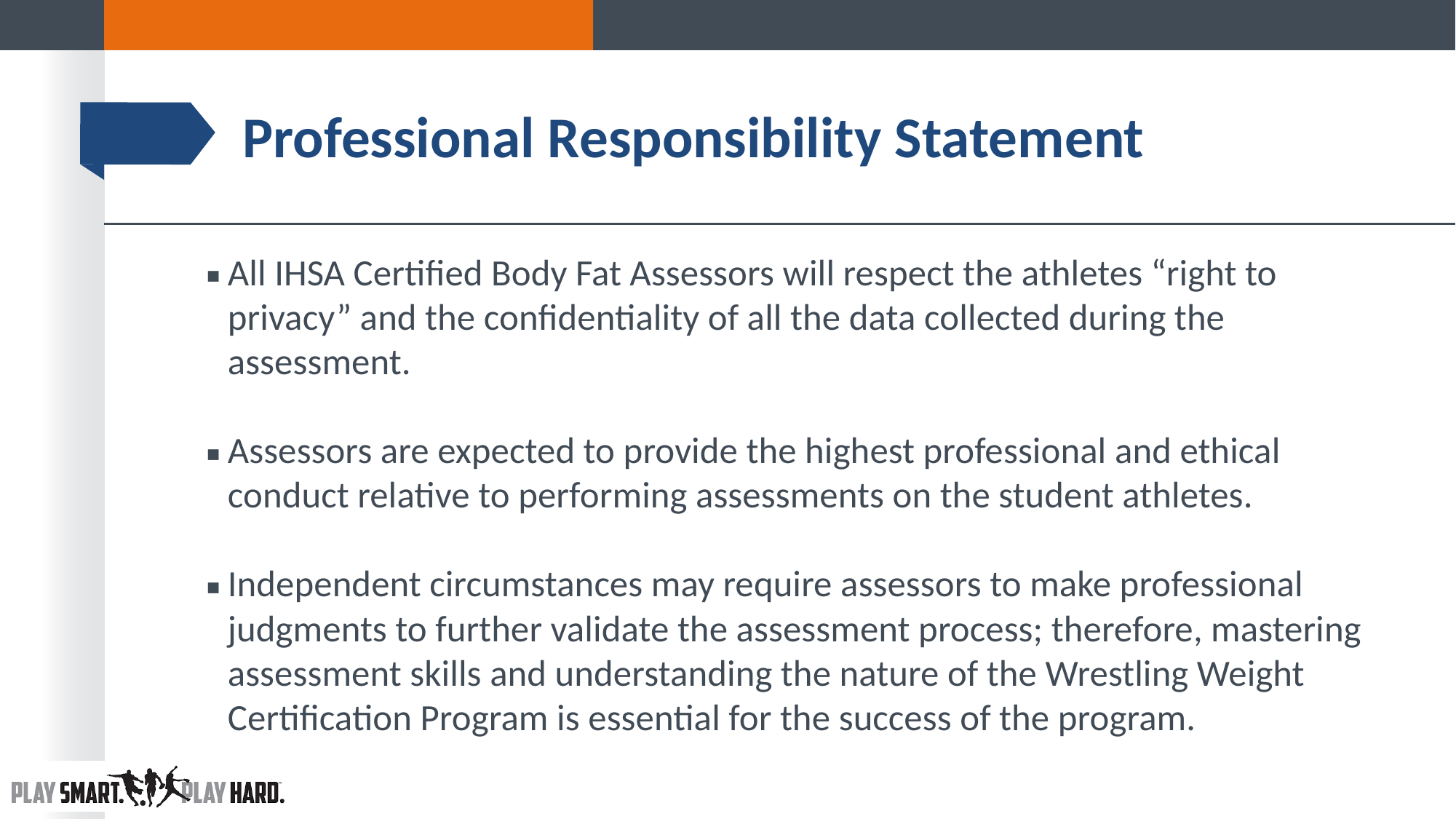

# Professional Responsibility Statement
All IHSA Certified Body Fat Assessors will respect the athletes “right to privacy” and the confidentiality of all the data collected during the assessment.

Assessors are expected to provide the highest professional and ethical conduct relative to performing assessments on the student athletes.

Independent circumstances may require assessors to make professional judgments to further validate the assessment process; therefore, mastering assessment skills and understanding the nature of the Wrestling Weight Certification Program is essential for the success of the program.